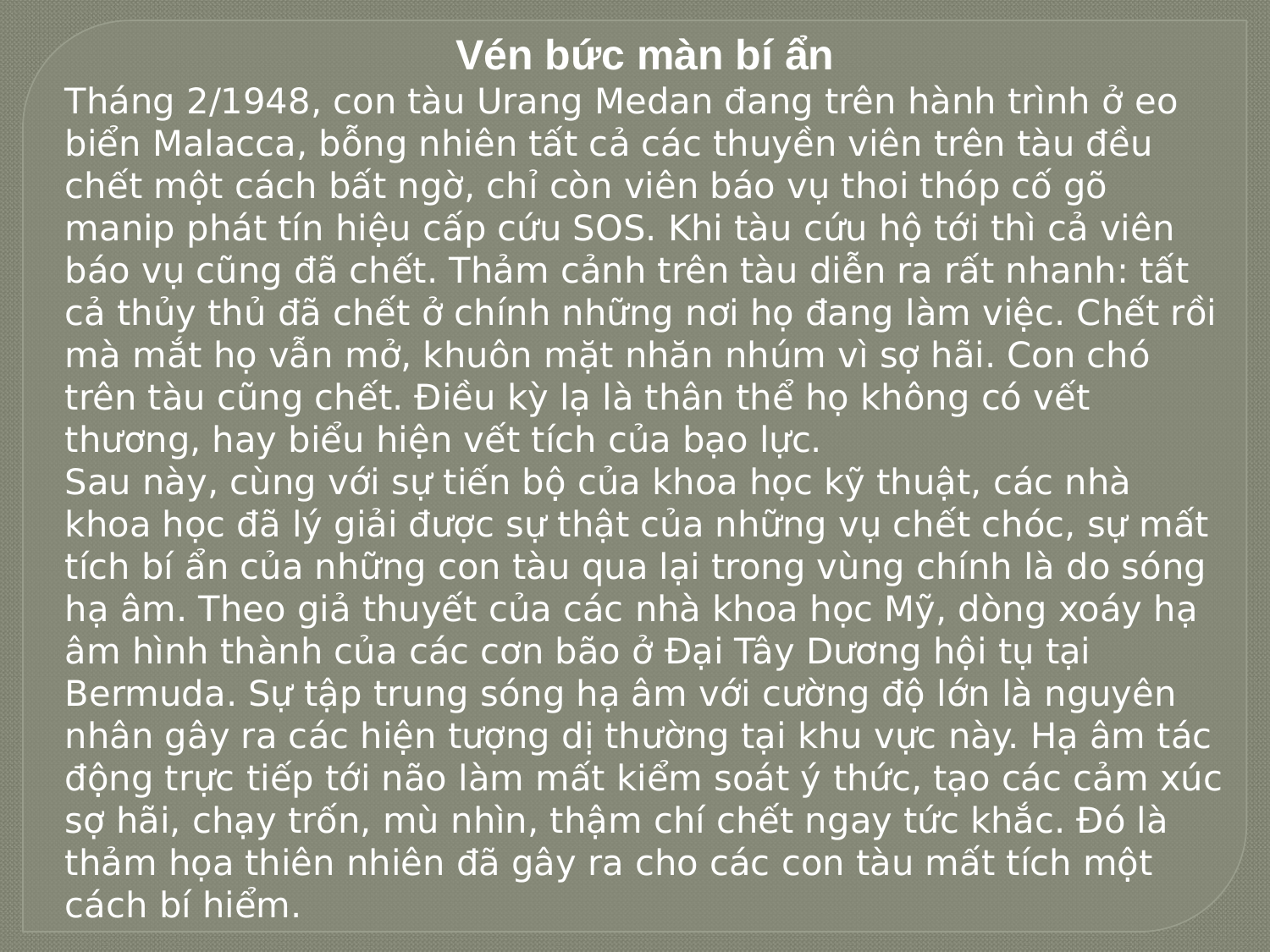

Vén bức màn bí ẩn
Tháng 2/1948, con tàu Urang Medan đang trên hành trình ở eo biển Malacca, bỗng nhiên tất cả các thuyền viên trên tàu đều chết một cách bất ngờ, chỉ còn viên báo vụ thoi thóp cố gõ manip phát tín hiệu cấp cứu SOS. Khi tàu cứu hộ tới thì cả viên báo vụ cũng đã chết. Thảm cảnh trên tàu diễn ra rất nhanh: tất cả thủy thủ đã chết ở chính những nơi họ đang làm việc. Chết rồi mà mắt họ vẫn mở, khuôn mặt nhăn nhúm vì sợ hãi. Con chó trên tàu cũng chết. Điều kỳ lạ là thân thể họ không có vết thương, hay biểu hiện vết tích của bạo lực.
Sau này, cùng với sự tiến bộ của khoa học kỹ thuật, các nhà khoa học đã lý giải được sự thật của những vụ chết chóc, sự mất tích bí ẩn của những con tàu qua lại trong vùng chính là do sóng hạ âm. Theo giả thuyết của các nhà khoa học Mỹ, dòng xoáy hạ âm hình thành của các cơn bão ở Đại Tây Dương hội tụ tại Bermuda. Sự tập trung sóng hạ âm với cường độ lớn là nguyên nhân gây ra các hiện tượng dị thường tại khu vực này. Hạ âm tác động trực tiếp tới não làm mất kiểm soát ý thức, tạo các cảm xúc sợ hãi, chạy trốn, mù nhìn, thậm chí chết ngay tức khắc. Đó là thảm họa thiên nhiên đã gây ra cho các con tàu mất tích một cách bí hiểm.